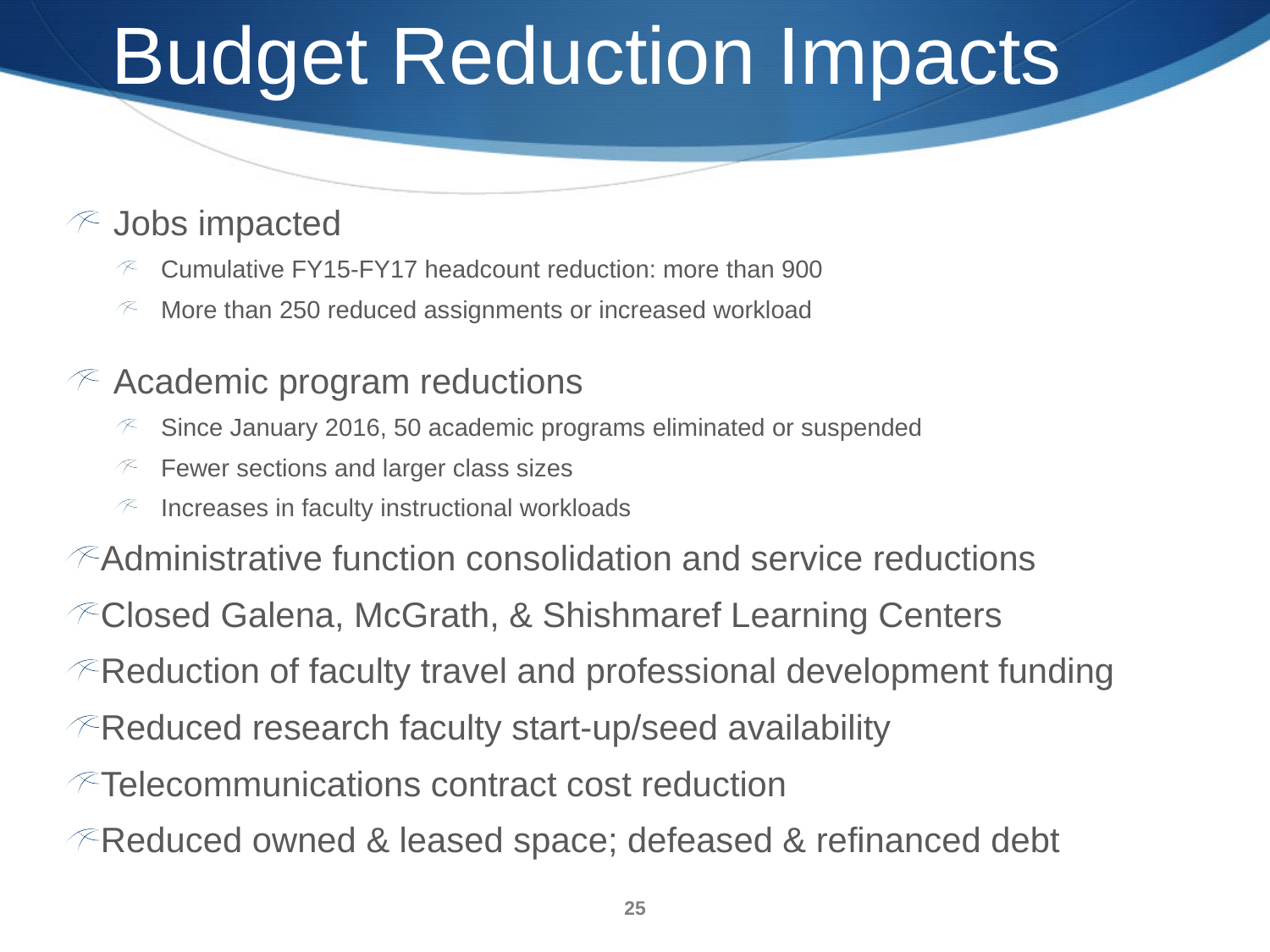

Budget Reduction Impacts
Jobs impacted
Cumulative FY15-FY17 headcount reduction: more than 900
More than 250 reduced assignments or increased workload
Academic program reductions
Since January 2016, 50 academic programs eliminated or suspended
Fewer sections and larger class sizes
Increases in faculty instructional workloads
Administrative function consolidation and service reductions
Closed Galena, McGrath, & Shishmaref Learning Centers
Reduction of faculty travel and professional development funding
Reduced research faculty start-up/seed availability
Telecommunications contract cost reduction
Reduced owned & leased space; defeased & refinanced debt
25